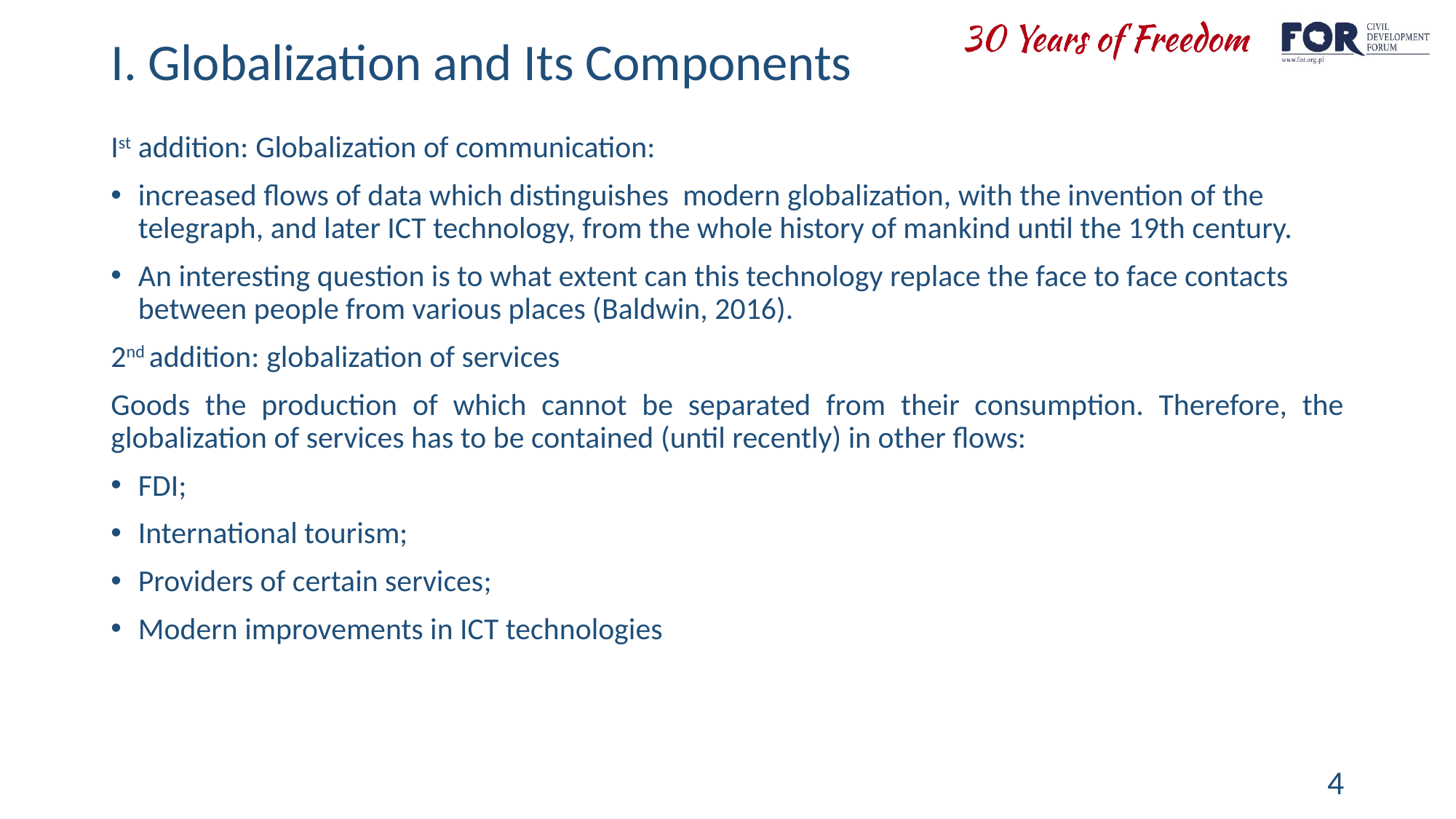

# I. Globalization and Its Components
Ist addition: Globalization of communication:
increased flows of data which distinguishes  modern globalization, with the invention of the telegraph, and later ICT technology, from the whole history of mankind until the 19th century.
An interesting question is to what extent can this technology replace the face to face contacts between people from various places (Baldwin, 2016).
2nd addition: globalization of services
Goods the production of which cannot be separated from their consumption. Therefore, the globalization of services has to be contained (until recently) in other flows:
FDI;
International tourism;
Providers of certain services;
Modern improvements in ICT technologies

4